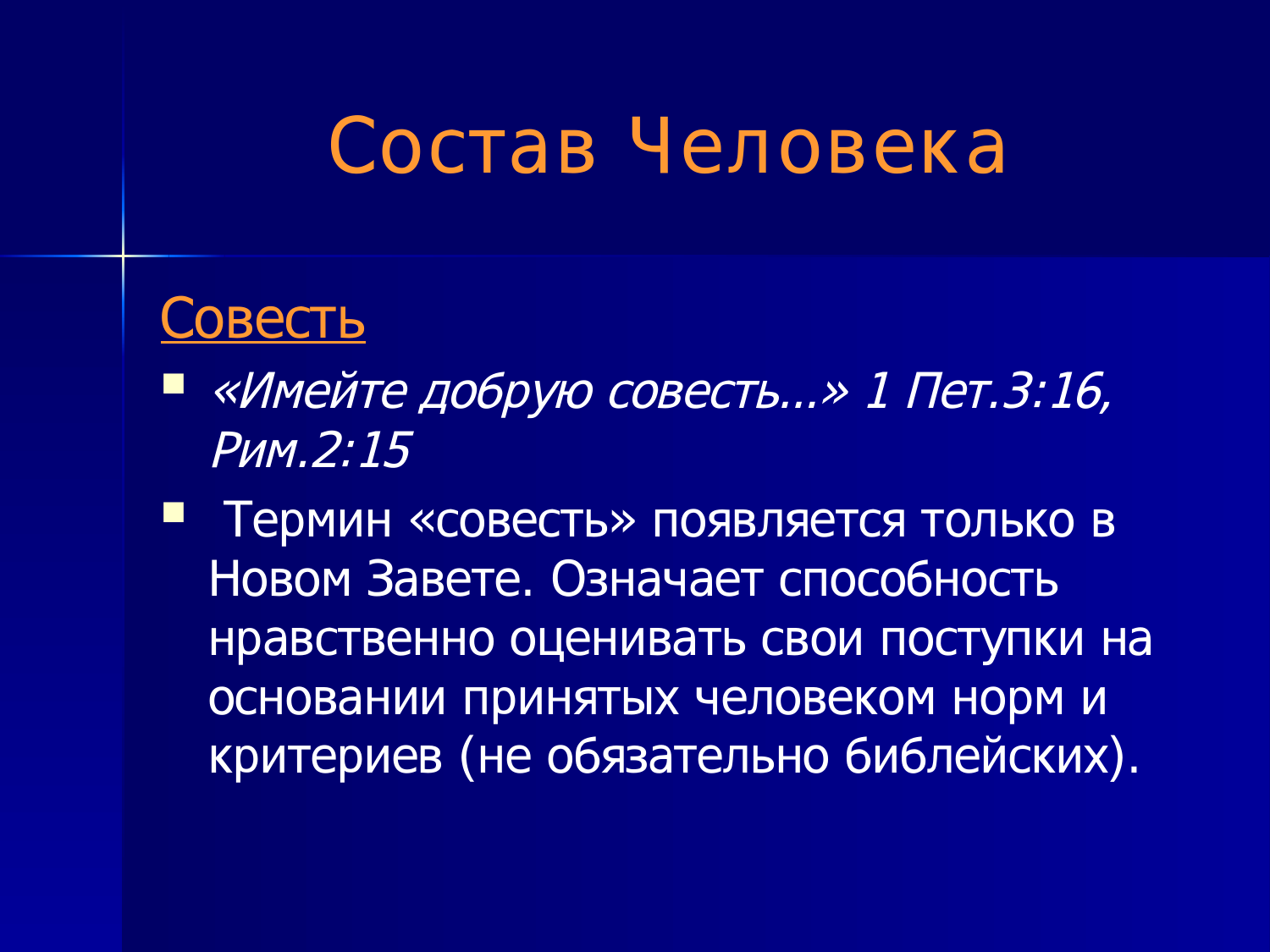

# Состав Человека
Совесть
«Имейте добрую совесть…» 1 Пет.3:16, Рим.2:15
 Термин «совесть» появляется только в Новом Завете. Означает способность нравственно оценивать свои поступки на основании принятых человеком норм и критериев (не обязательно библейских).